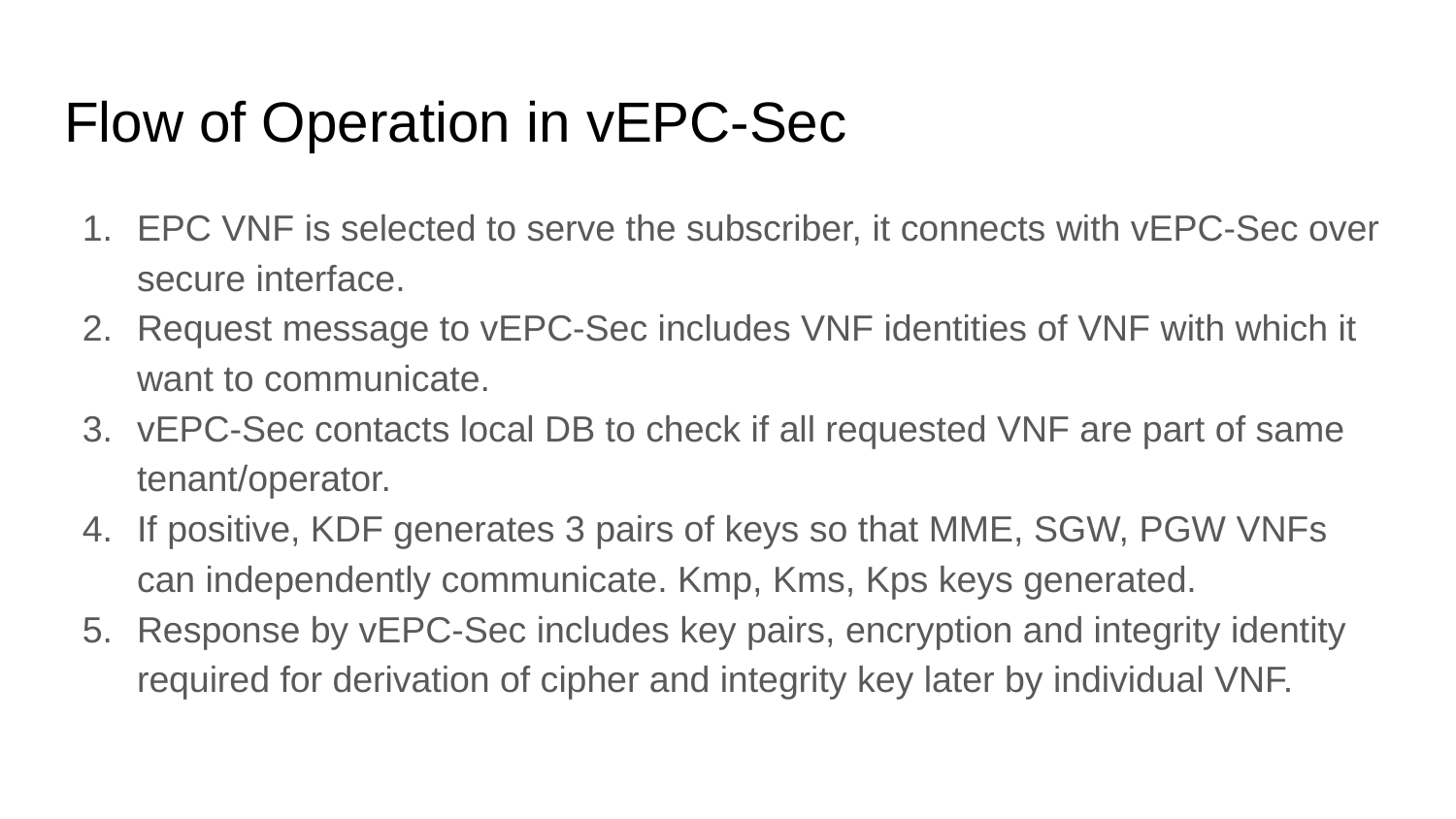

# Flow of Operation in vEPC-Sec
EPC VNF is selected to serve the subscriber, it connects with vEPC-Sec over secure interface.
Request message to vEPC-Sec includes VNF identities of VNF with which it want to communicate.
vEPC-Sec contacts local DB to check if all requested VNF are part of same tenant/operator.
If positive, KDF generates 3 pairs of keys so that MME, SGW, PGW VNFs can independently communicate. Kmp, Kms, Kps keys generated.
Response by vEPC-Sec includes key pairs, encryption and integrity identity required for derivation of cipher and integrity key later by individual VNF.